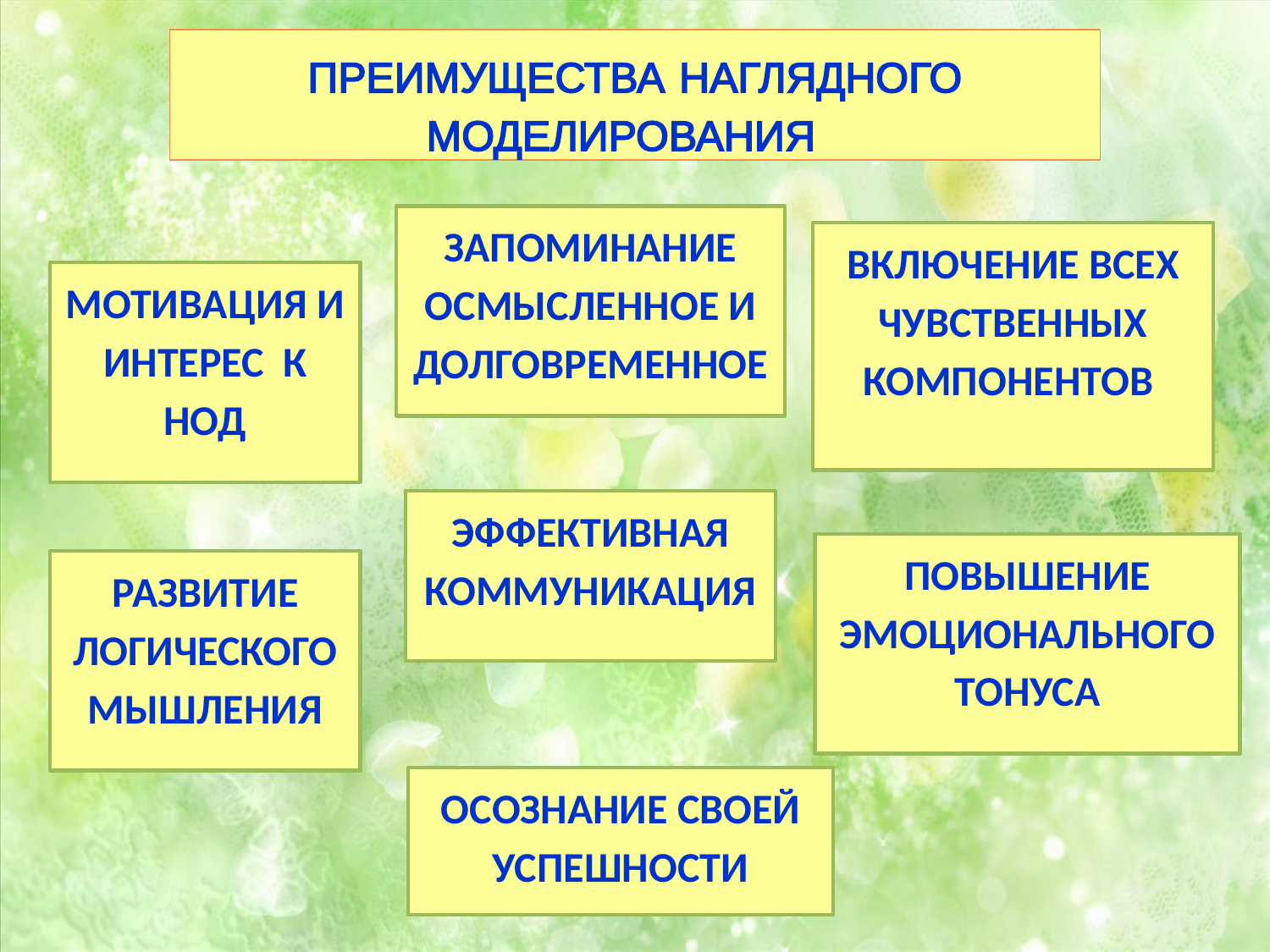

ПРЕИМУЩЕСТВА НАГЛЯДНОГО МОДЕЛИРОВАНИЯ
ЗАПОМИНАНИЕ ОСМЫСЛЕННОЕ И ДОЛГОВРЕМЕННОЕ
ВКЛЮЧЕНИЕ ВСЕХ ЧУВСТВЕННЫХ КОМПОНЕНТОВ
МОТИВАЦИЯ И ИНТЕРЕС  К НОД
ЭФФЕКТИВНАЯ КОММУНИКАЦИЯ
ПОВЫШЕНИЕ ЭМОЦИОНАЛЬНОГО ТОНУСА
РАЗВИТИЕ ЛОГИЧЕСКОГО МЫШЛЕНИЯ
ОСОЗНАНИЕ СВОЕЙ УСПЕШНОСТИ